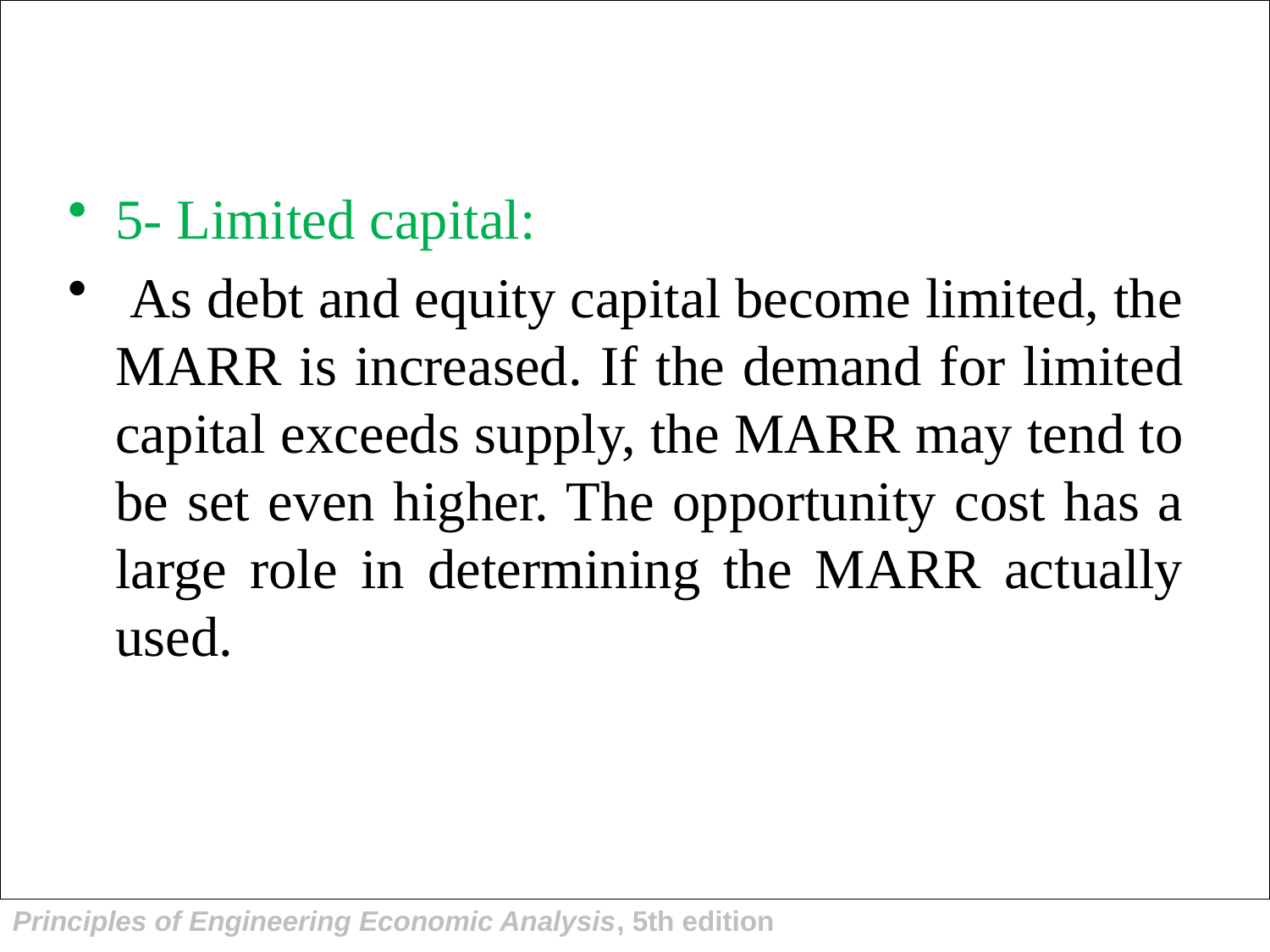

5- Limited capital:
 As debt and equity capital become limited, the MARR is increased. If the demand for limited capital exceeds supply, the MARR may tend to be set even higher. The opportunity cost has a large role in determining the MARR actually used.